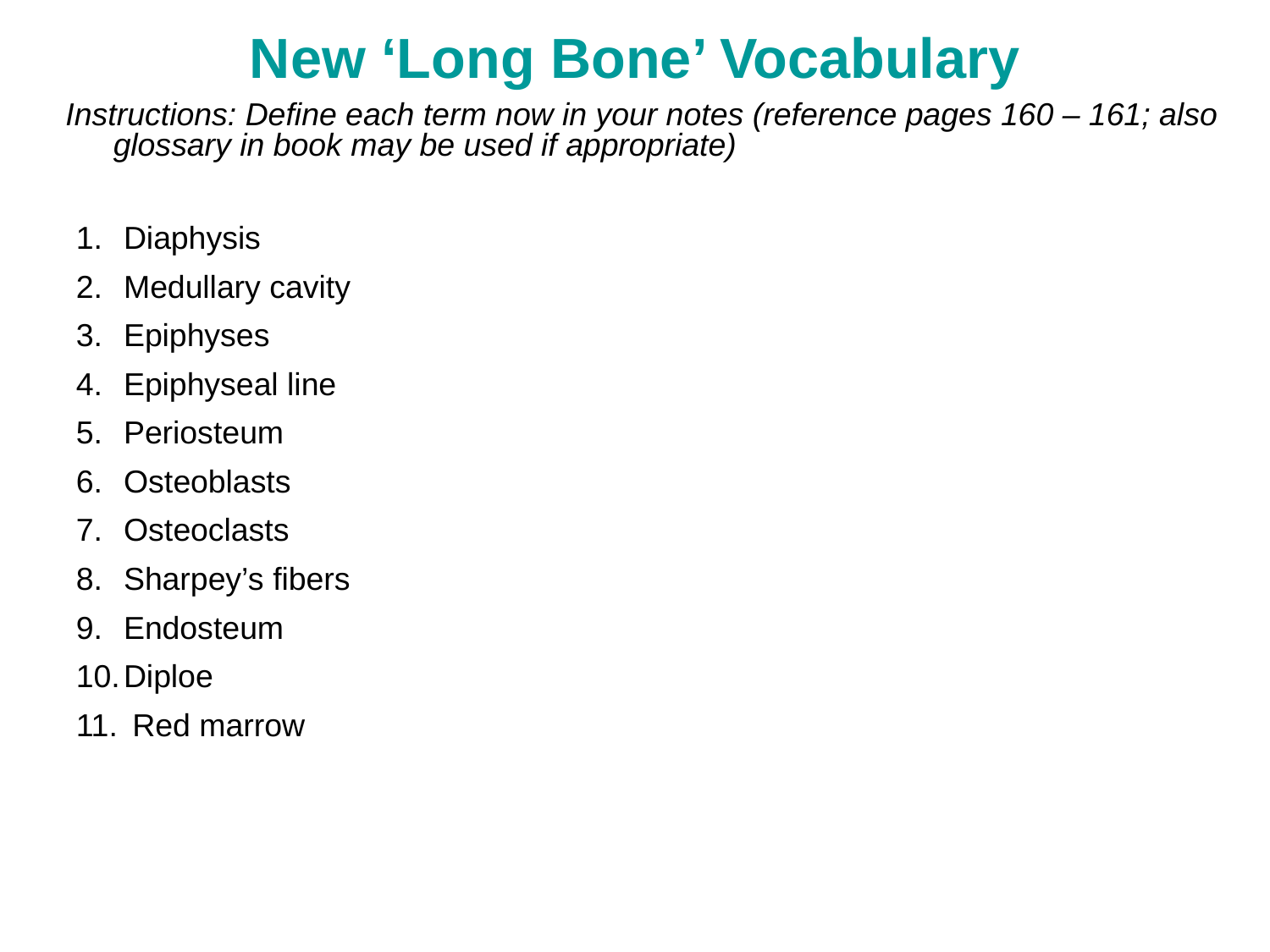

# New ‘Long Bone’ Vocabulary
Instructions: Define each term now in your notes (reference pages 160 – 161; also glossary in book may be used if appropriate)
Diaphysis
Medullary cavity
Epiphyses
Epiphyseal line
Periosteum
Osteoblasts
Osteoclasts
Sharpey’s fibers
Endosteum
Diploe
 Red marrow